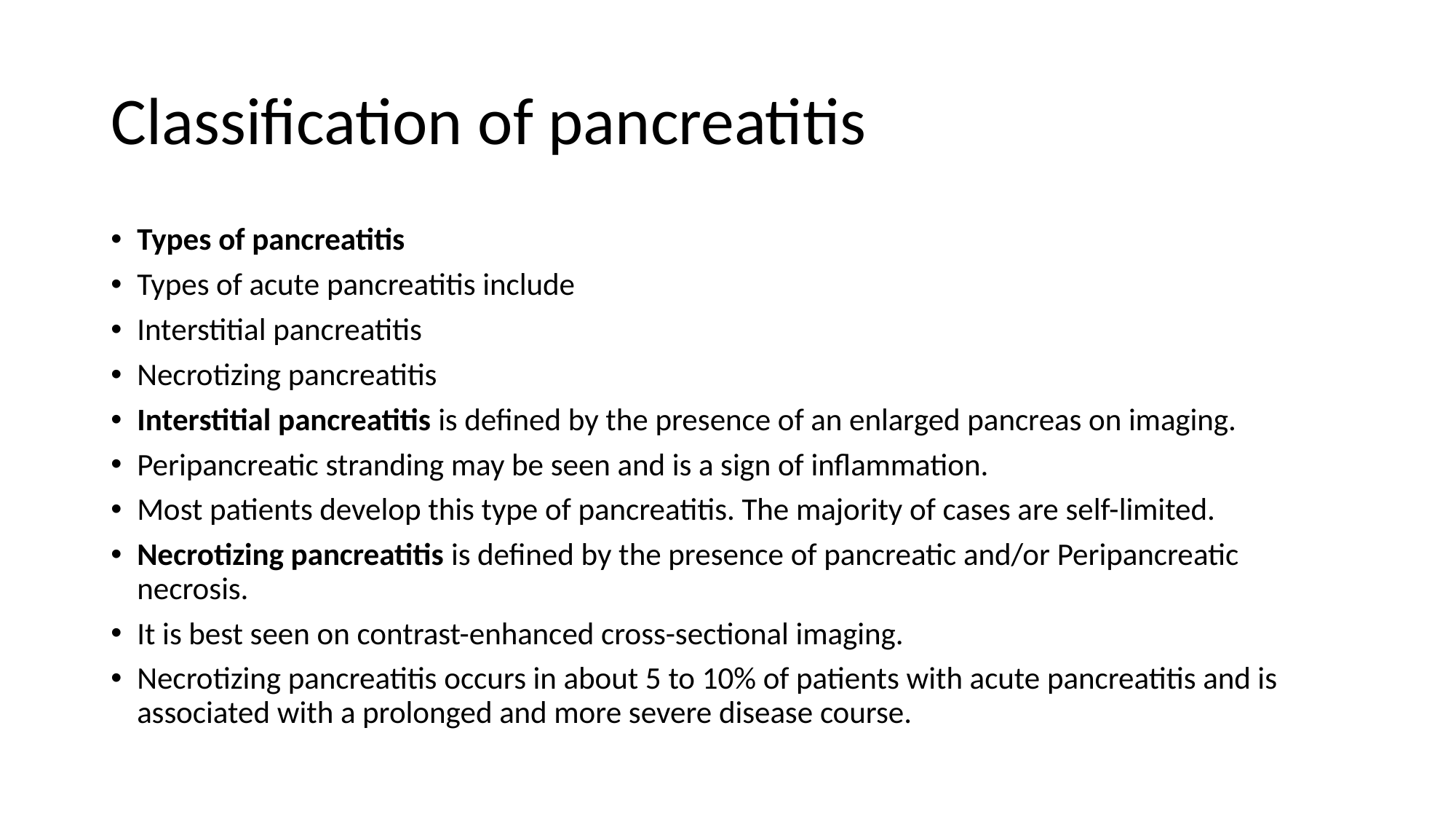

# Classification of pancreatitis
Types of pancreatitis
Types of acute pancreatitis include
Interstitial pancreatitis
Necrotizing pancreatitis
Interstitial pancreatitis is defined by the presence of an enlarged pancreas on imaging.
Peripancreatic stranding may be seen and is a sign of inflammation.
Most patients develop this type of pancreatitis. The majority of cases are self-limited.
Necrotizing pancreatitis is defined by the presence of pancreatic and/or Peripancreatic necrosis.
It is best seen on contrast-enhanced cross-sectional imaging.
Necrotizing pancreatitis occurs in about 5 to 10% of patients with acute pancreatitis and is associated with a prolonged and more severe disease course.